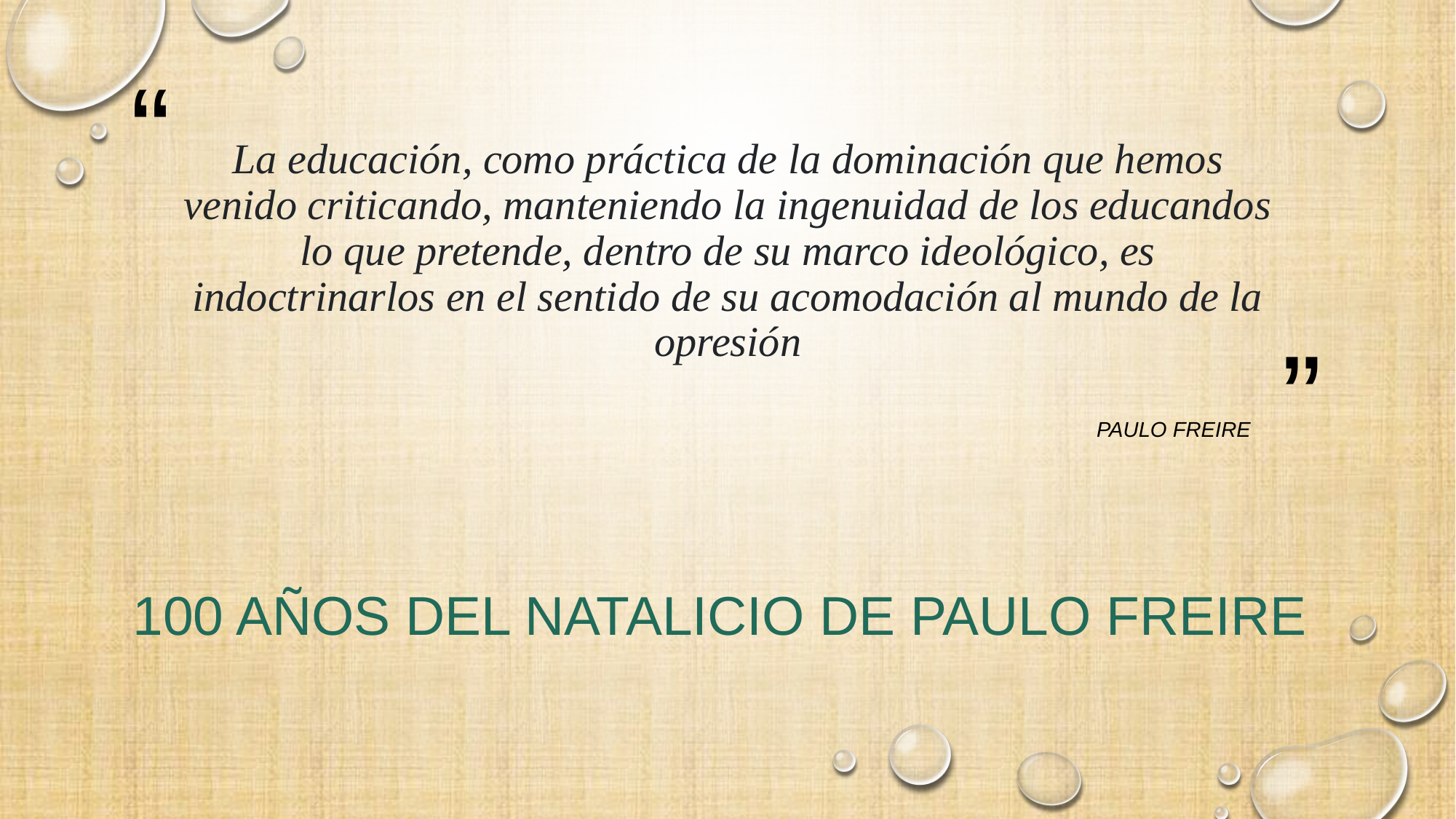

# La educación, como práctica de la dominación que hemos venido criticando, manteniendo la ingenuidad de los educandos lo que pretende, dentro de su marco ideológico, es indoctrinarlos en el sentido de su acomodación al mundo de la opresión
Paulo Freire
100 años del natalicio de Paulo Freire